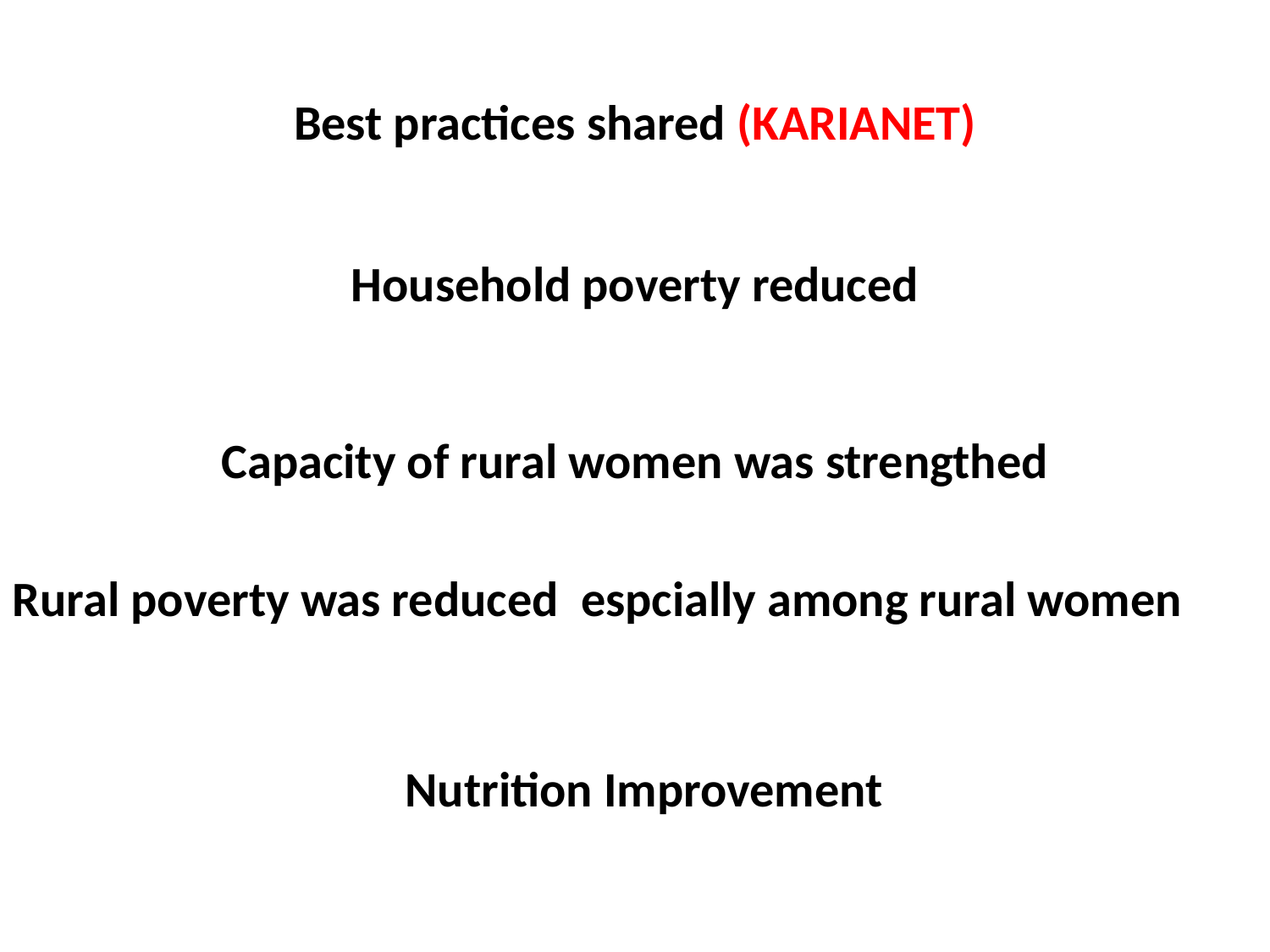

Best practices shared (KARIANET)
Household poverty reduced
Capacity of rural women was strengthed
Rural poverty was reduced  espcially among rural women
Nutrition Improvement